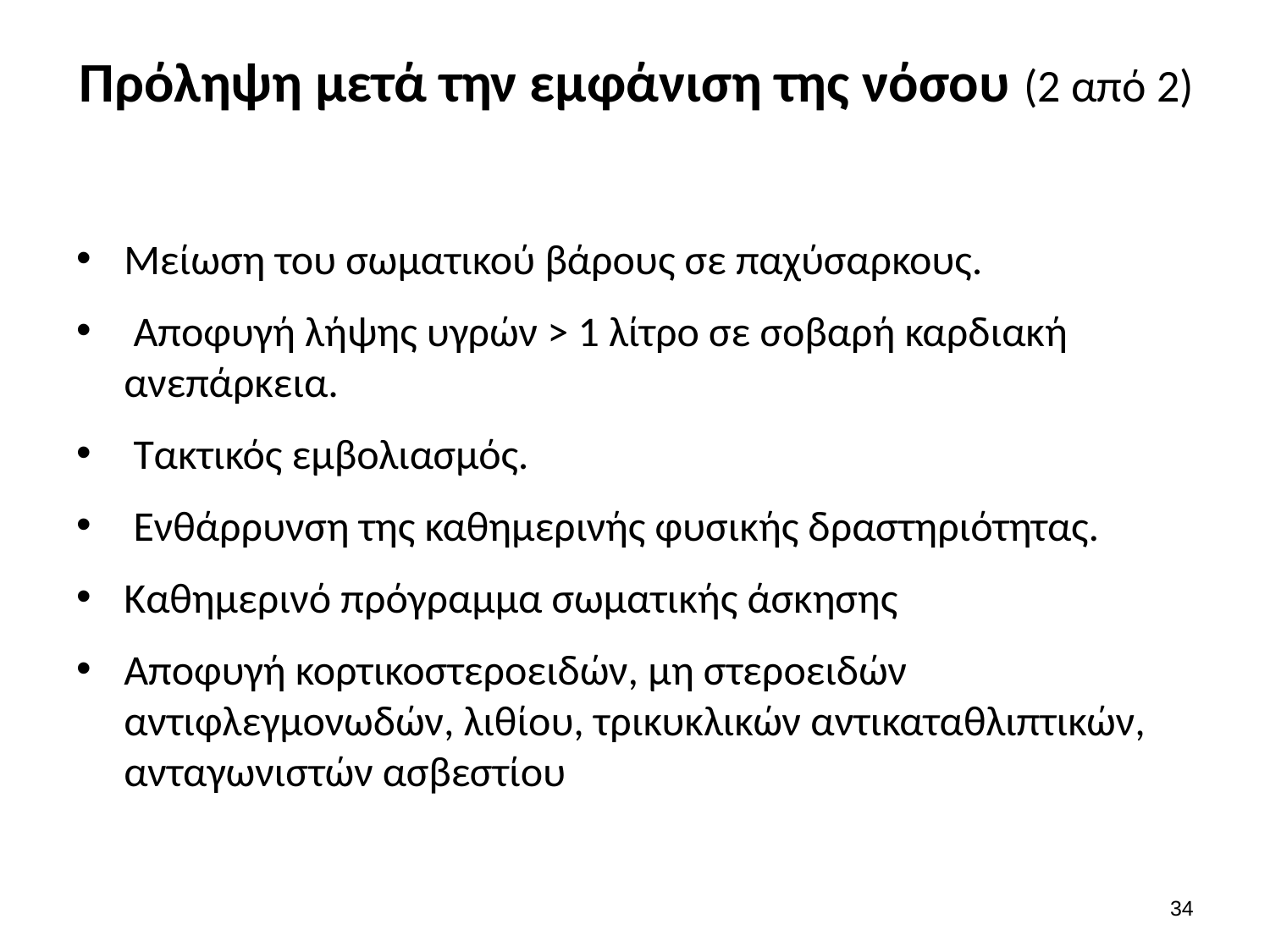

# Πρόληψη μετά την εμφάνιση της νόσου (2 από 2)
Μείωση του σωματικού βάρους σε παχύσαρκους.
 Αποφυγή λήψης υγρών > 1 λίτρο σε σοβαρή καρδιακή ανεπάρκεια.
 Τακτικός εμβολιασμός.
 Ενθάρρυνση της καθημερινής φυσικής δραστηριότητας.
Καθημερινό πρόγραμμα σωματικής άσκησης
Αποφυγή κορτικοστεροειδών, μη στεροειδών αντιφλεγμονωδών, λιθίου, τρικυκλικών αντικαταθλιπτικών, ανταγωνιστών ασβεστίου

34